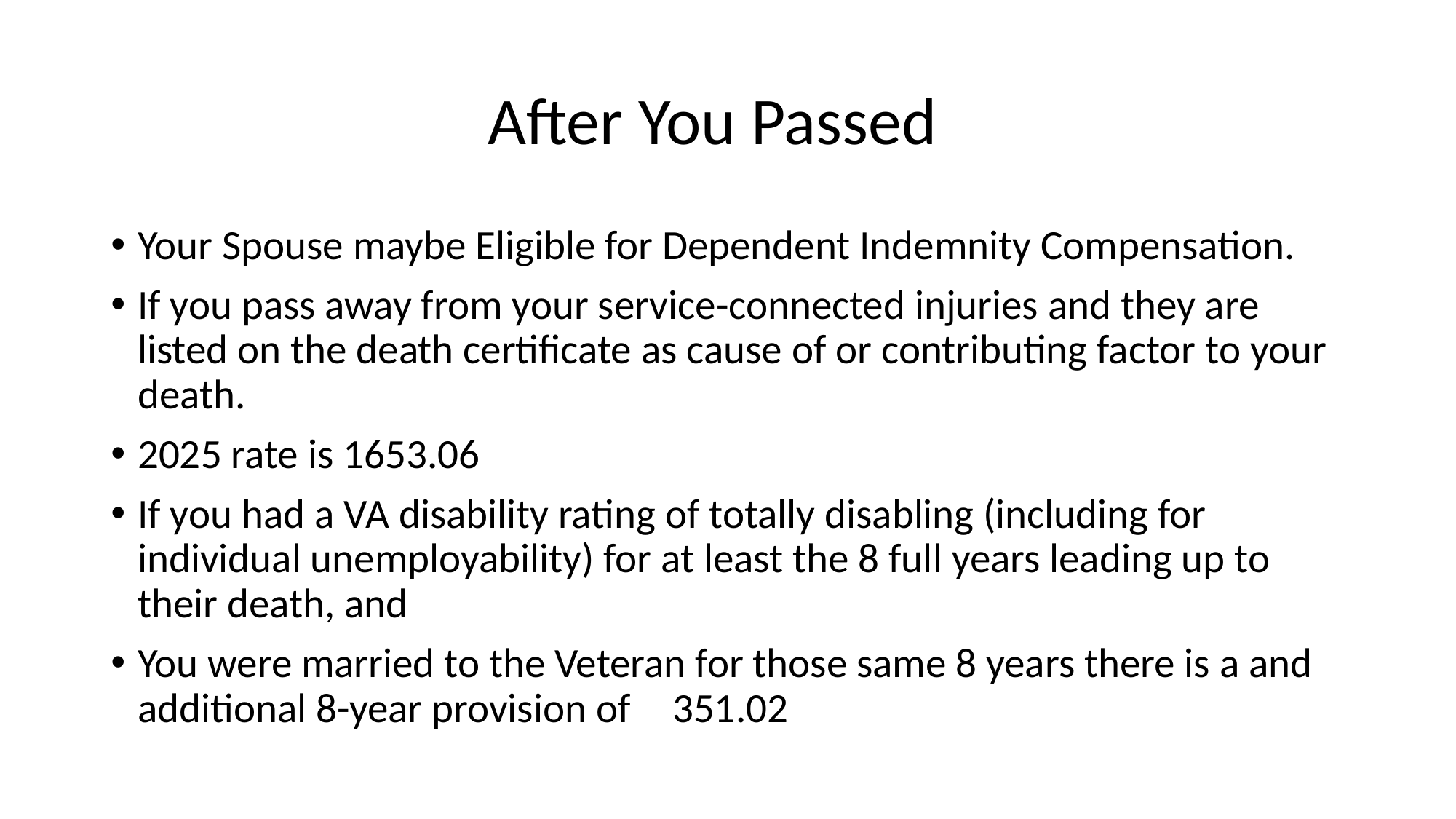

# After You Passed
Your Spouse maybe Eligible for Dependent Indemnity Compensation.
If you pass away from your service-connected injuries and they are listed on the death certificate as cause of or contributing factor to your death.
2025 rate is 1653.06
If you had a VA disability rating of totally disabling (including for individual unemployability) for at least the 8 full years leading up to their death, and
You were married to the Veteran for those same 8 years there is a and additional 8-year provision of 	351.02